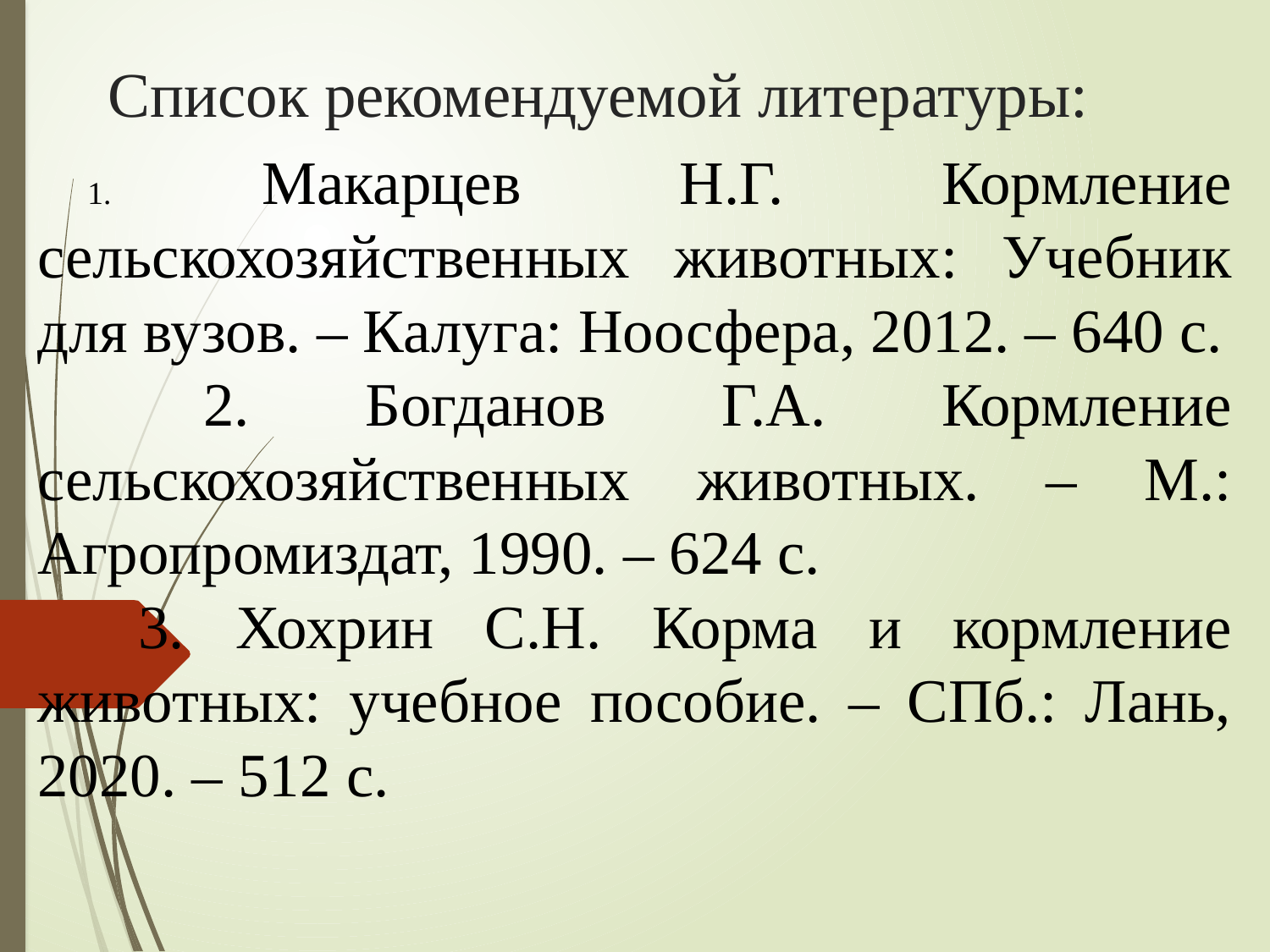

# Список рекомендуемой литературы:
1. Макарцев Н.Г. Кормление сельскохозяйственных животных: Учебник для вузов. – Калуга: Ноосфера, 2012. – 640 с.
 2. Богданов Г.А. Кормление сельскохозяйственных животных. – М.: Агропромиздат, 1990. – 624 с.
 3. Хохрин С.Н. Корма и кормление животных: учебное пособие. – СПб.: Лань, 2020. – 512 с.